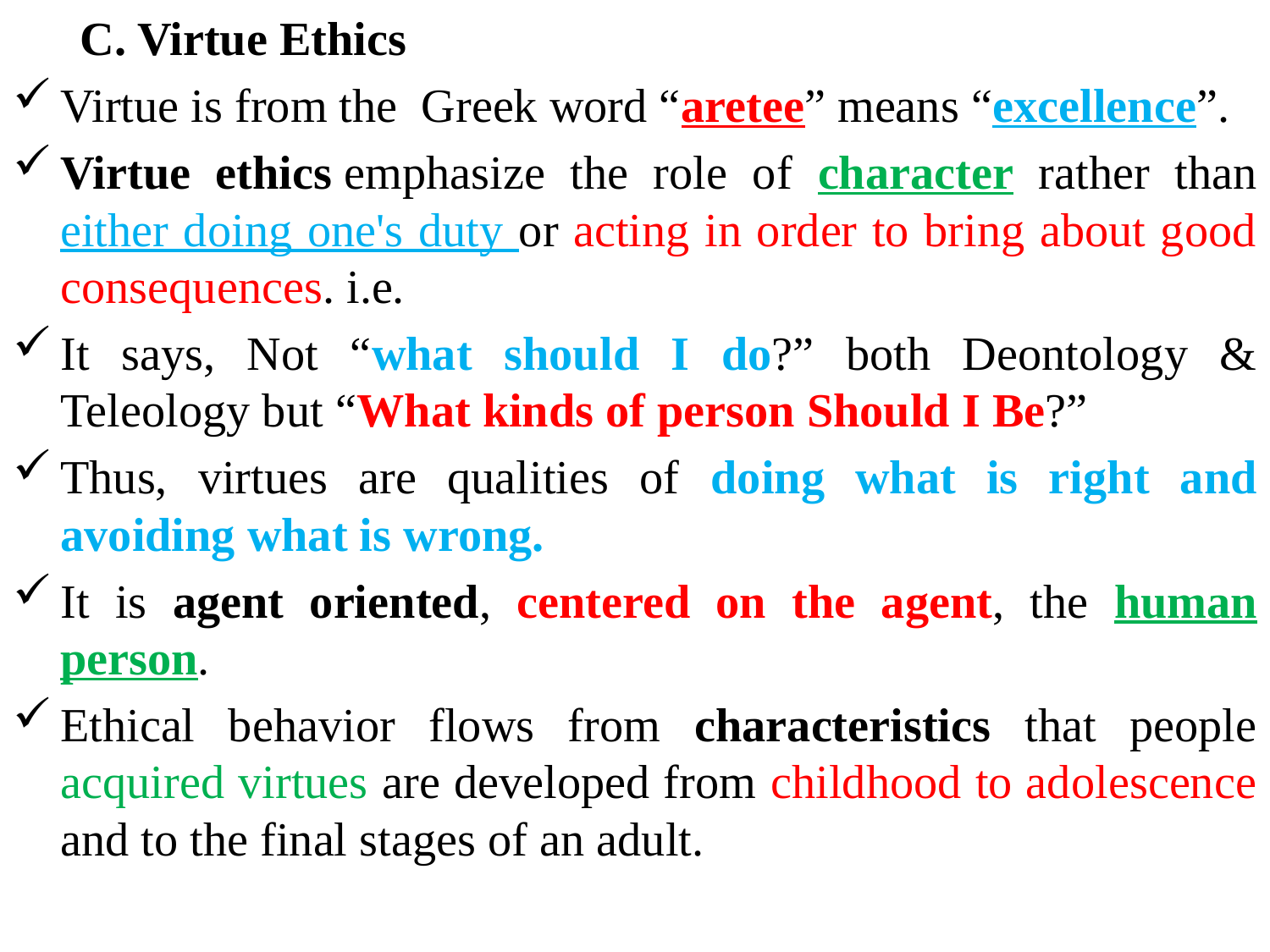

C. Virtue Ethics
Virtue is from the  Greek word “aretee” means “excellence”.
Virtue ethics emphasize the role of character rather than either doing one's duty or acting in order to bring about good consequences. i.e.
It says, Not “what should I do?” both Deontology & Teleology but “What kinds of person Should I Be?”
Thus, virtues are qualities of doing what is right and avoiding what is wrong.
It is agent oriented, centered on the agent, the human person.
Ethical behavior flows from characteristics that people acquired virtues are developed from childhood to adolescence and to the final stages of an adult.
#